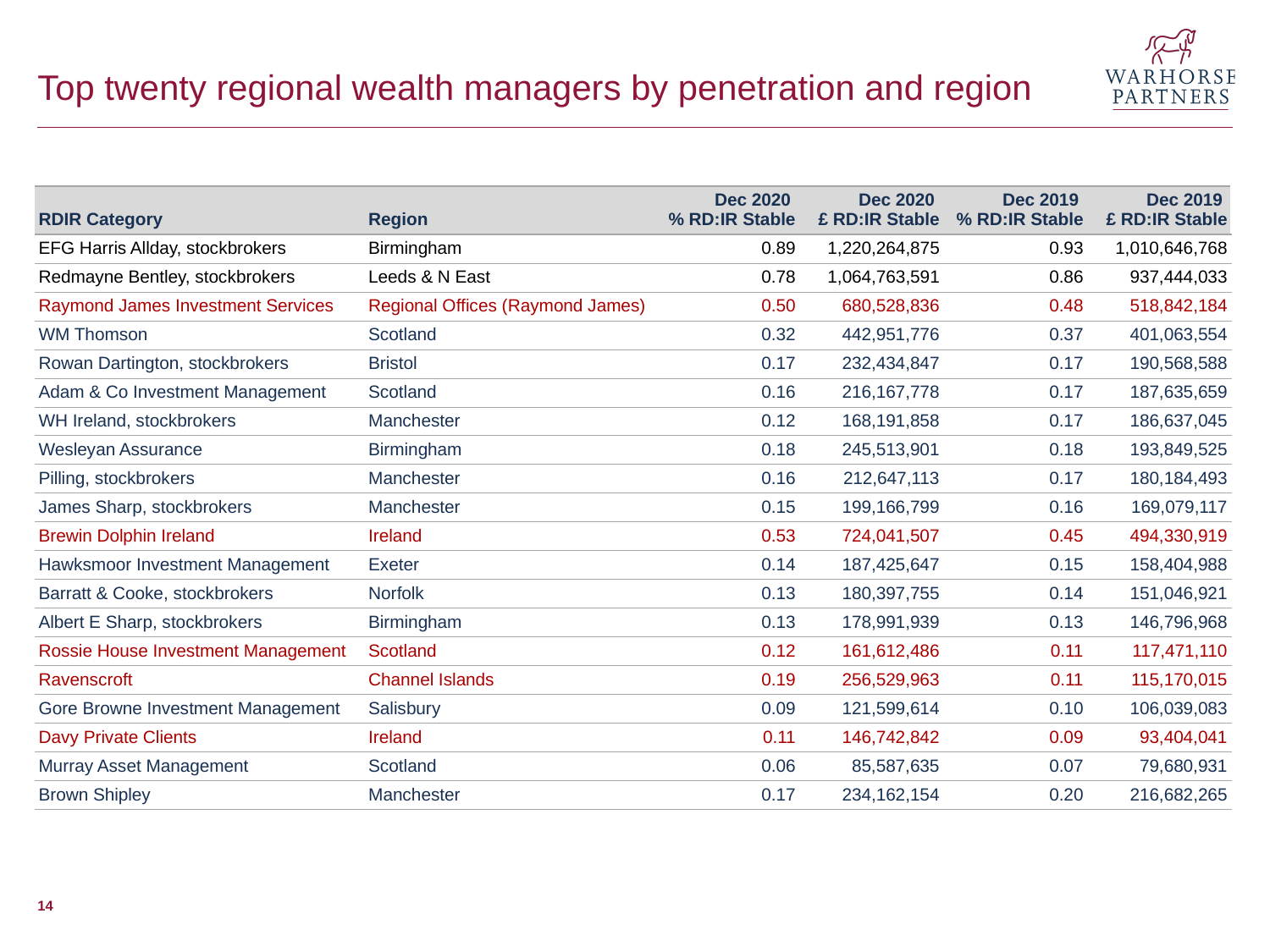

# Top twenty regional wealth managers by penetration and region
| RDIR Category | Region | Dec 2020 % RD:IR Stable | Dec 2020 £ RD:IR Stable | Dec 2019 % RD:IR Stable | Dec 2019 £ RD:IR Stable |
| --- | --- | --- | --- | --- | --- |
| EFG Harris Allday, stockbrokers | Birmingham | 0.89 | 1,220,264,875 | 0.93 | 1,010,646,768 |
| Redmayne Bentley, stockbrokers | Leeds & N East | 0.78 | 1,064,763,591 | 0.86 | 937,444,033 |
| Raymond James Investment Services | Regional Offices (Raymond James) | 0.50 | 680,528,836 | 0.48 | 518,842,184 |
| WM Thomson | Scotland | 0.32 | 442,951,776 | 0.37 | 401,063,554 |
| Rowan Dartington, stockbrokers | Bristol | 0.17 | 232,434,847 | 0.17 | 190,568,588 |
| Adam & Co Investment Management | Scotland | 0.16 | 216,167,778 | 0.17 | 187,635,659 |
| WH Ireland, stockbrokers | Manchester | 0.12 | 168,191,858 | 0.17 | 186,637,045 |
| Wesleyan Assurance | Birmingham | 0.18 | 245,513,901 | 0.18 | 193,849,525 |
| Pilling, stockbrokers | Manchester | 0.16 | 212,647,113 | 0.17 | 180,184,493 |
| James Sharp, stockbrokers | Manchester | 0.15 | 199,166,799 | 0.16 | 169,079,117 |
| Brewin Dolphin Ireland | Ireland | 0.53 | 724,041,507 | 0.45 | 494,330,919 |
| Hawksmoor Investment Management | Exeter | 0.14 | 187,425,647 | 0.15 | 158,404,988 |
| Barratt & Cooke, stockbrokers | Norfolk | 0.13 | 180,397,755 | 0.14 | 151,046,921 |
| Albert E Sharp, stockbrokers | Birmingham | 0.13 | 178,991,939 | 0.13 | 146,796,968 |
| Rossie House Investment Management | Scotland | 0.12 | 161,612,486 | 0.11 | 117,471,110 |
| Ravenscroft | Channel Islands | 0.19 | 256,529,963 | 0.11 | 115,170,015 |
| Gore Browne Investment Management | Salisbury | 0.09 | 121,599,614 | 0.10 | 106,039,083 |
| Davy Private Clients | Ireland | 0.11 | 146,742,842 | 0.09 | 93,404,041 |
| Murray Asset Management | Scotland | 0.06 | 85,587,635 | 0.07 | 79,680,931 |
| Brown Shipley | Manchester | 0.17 | 234,162,154 | 0.20 | 216,682,265 |